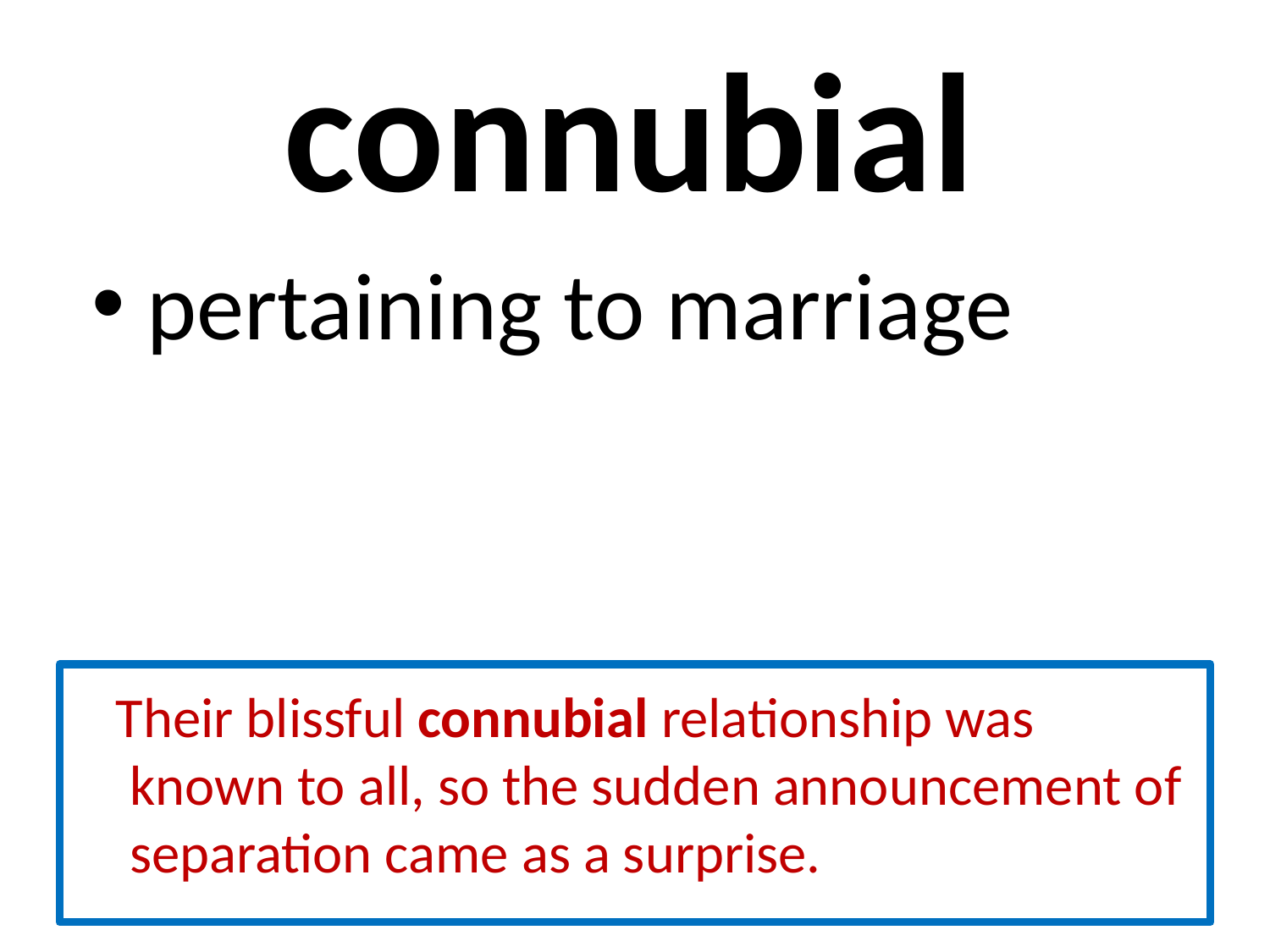

# connubial
 pertaining to marriage
   Their blissful connubial relationship was known to all, so the sudden announcement of separation came as a surprise.